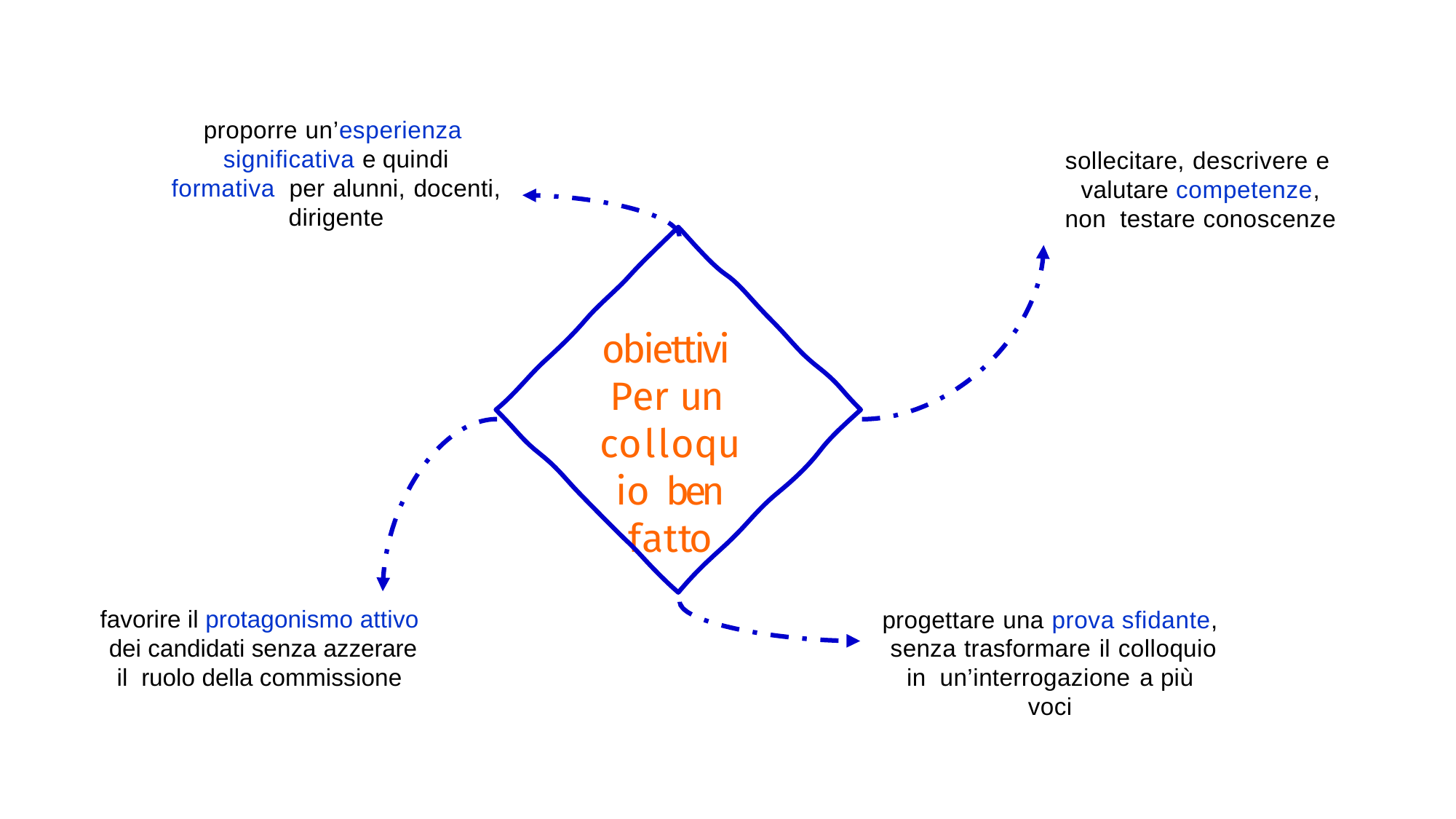

# proporre un’esperienza  significativa e quindi formativa  per alunni, docenti, dirigente
sollecitare, descrivere e  valutare competenze, non  testare conoscenze

obiettivi  Per un  colloquio  ben fatto
progettare una prova sfidante,  senza trasformare il colloquio in  un’interrogazione a più voci
favorire il protagonismo attivo  dei candidati senza azzerare il  ruolo della commissione